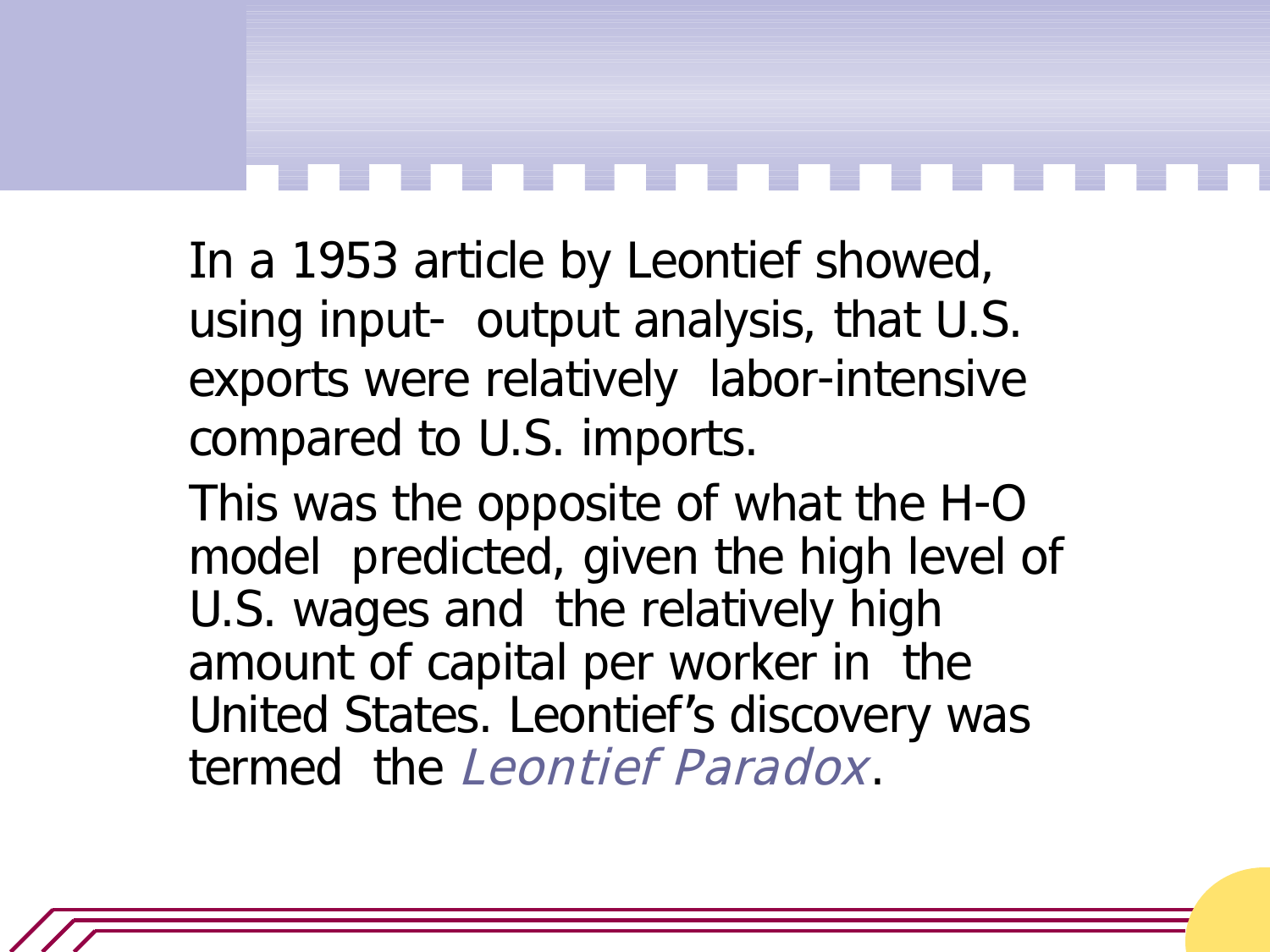

In a 1953 article by Leontief showed, using input-  output analysis, that U.S. exports were relatively  labor-intensive compared to U.S. imports.
This was the opposite of what the H-O model  predicted, given the high level of U.S. wages and  the relatively high amount of capital per worker in  the United States. Leontief’s discovery was termed  the Leontief Paradox.